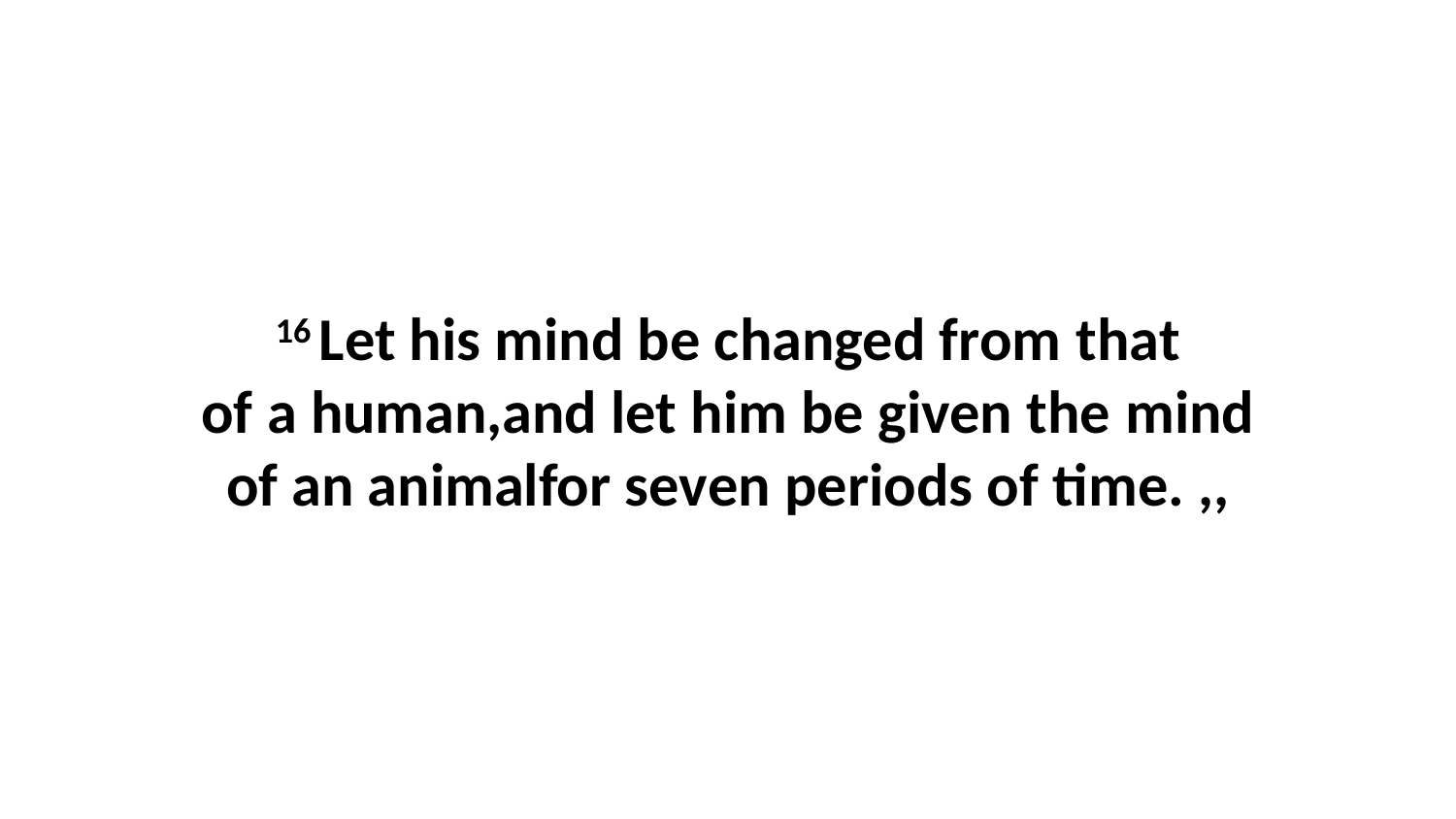

16 Let his mind be changed from that of a human,and let him be given the mind of an animalfor seven periods of time. ,,